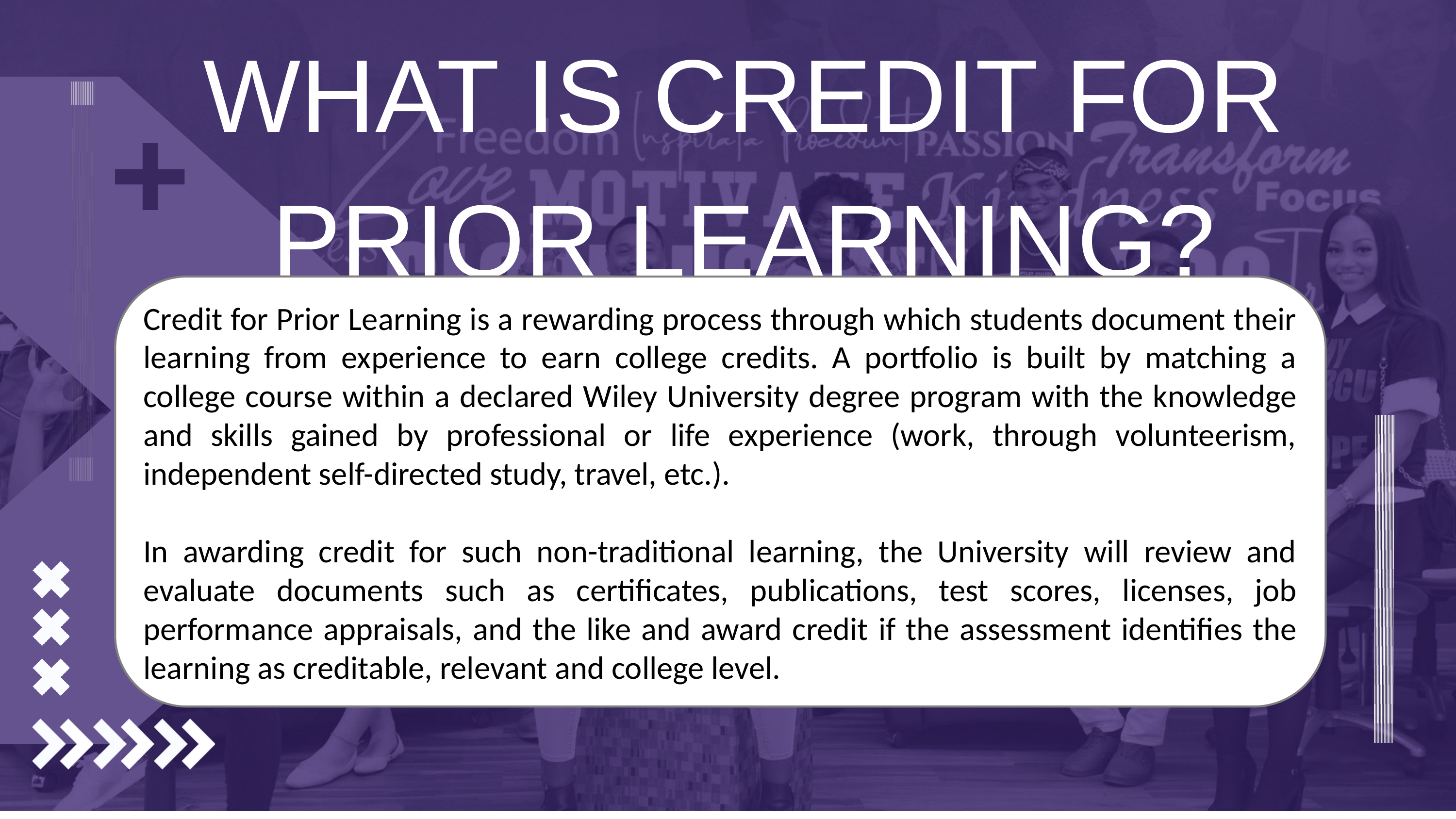

WHAT IS CREDIT FOR PRIOR LEARNING?

Credit for Prior Learning is a rewarding process through which students document their learning from experience to earn college credits. A portfolio is built by matching a college course within a declared Wiley University degree program with the knowledge and skills gained by professional or life experience (work, through volunteerism, independent self-directed study, travel, etc.).

In awarding credit for such non-traditional learning, the University will review and evaluate documents such as certificates, publications, test scores, licenses, job performance appraisals, and the like and award credit if the assessment identifies the learning as creditable, relevant and college level.